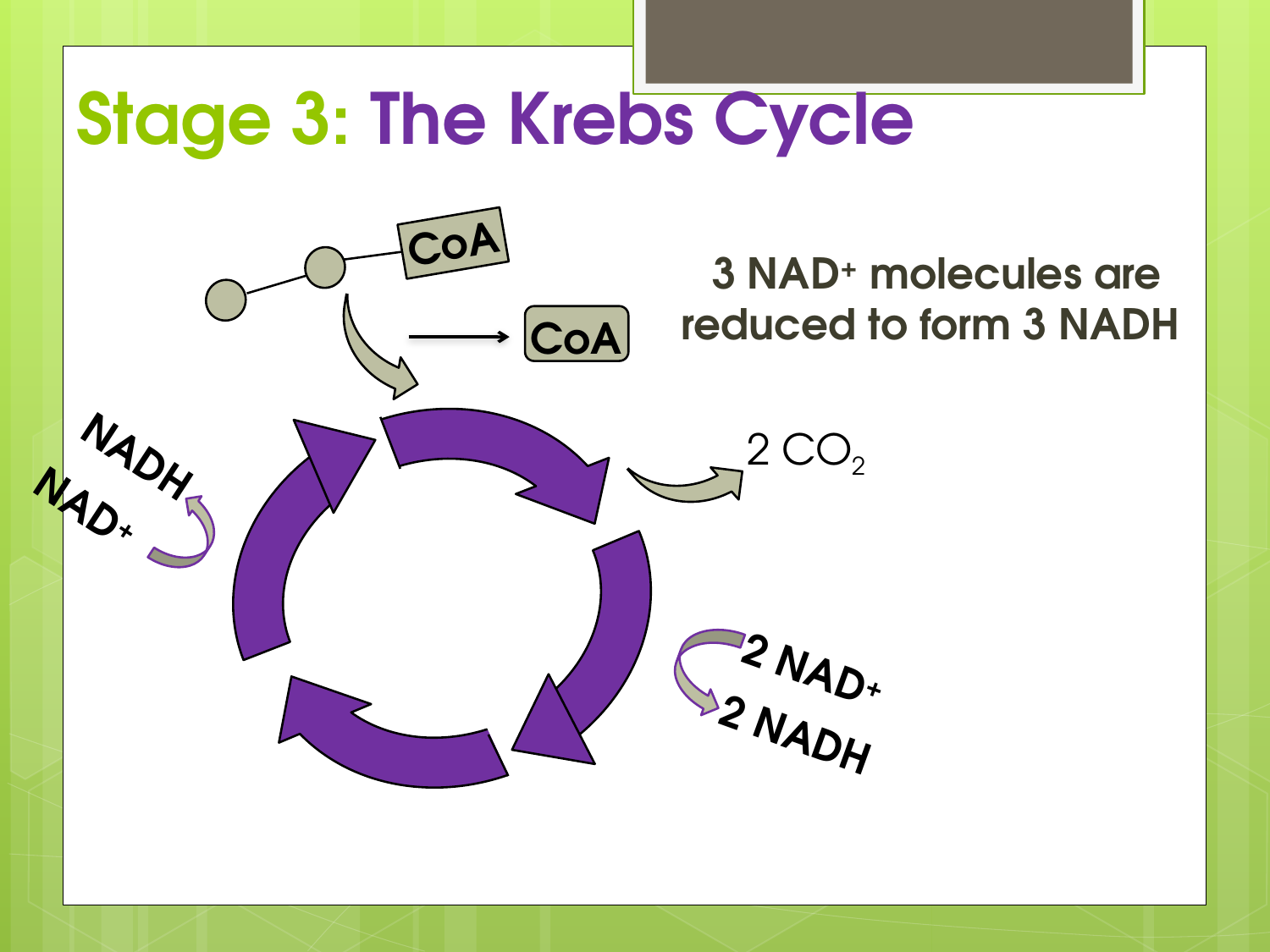

# Stage 3: The Krebs Cycle

CoA

CoA

2 CO2
3 NAD+ molecules are reduced to form 3 NADH

NADH

NAD+
2 NAD+

2 NADH